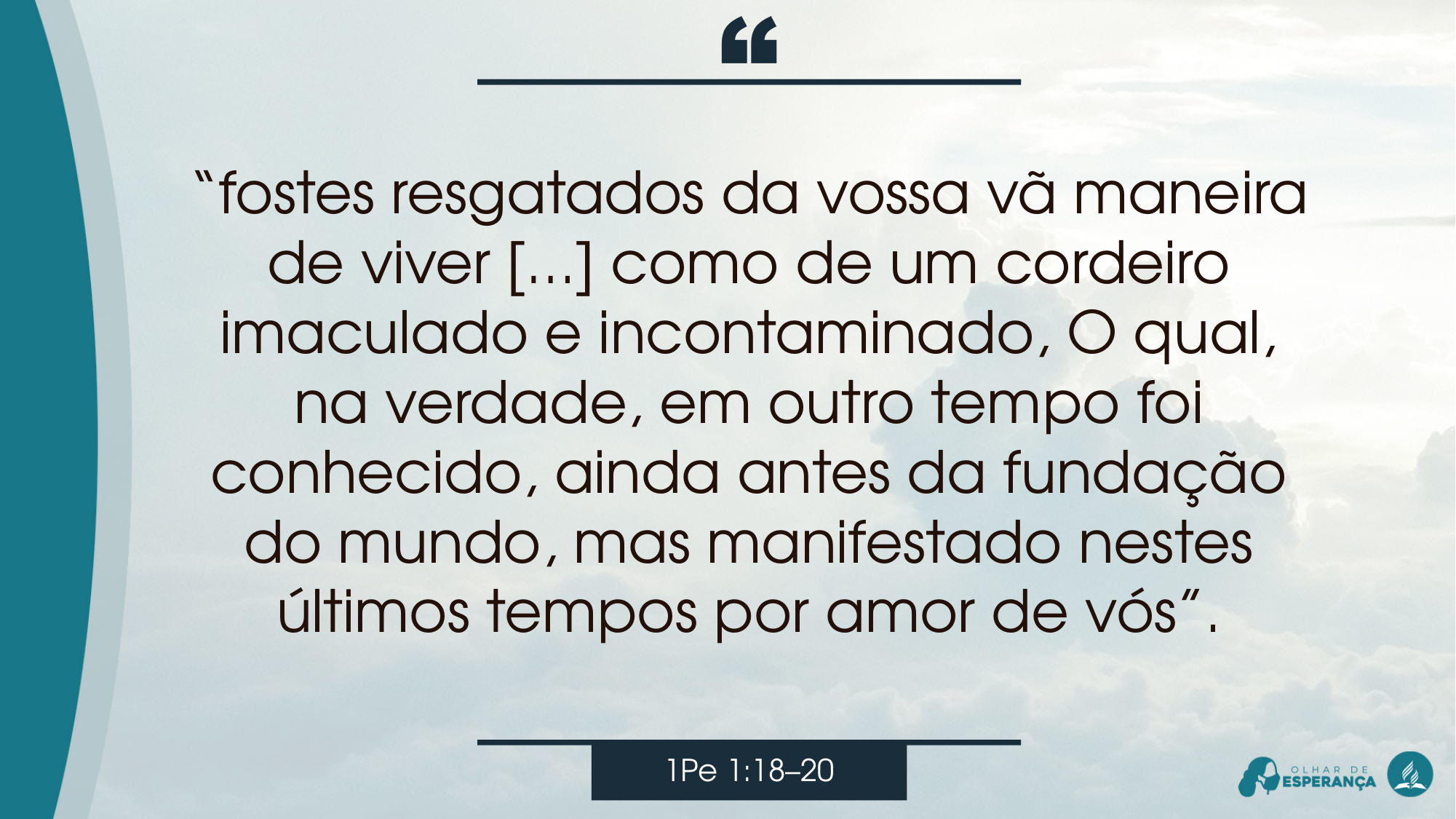

“fostes resgatados da vossa vã maneira de viver […] como de um cordeiro imaculado e incontaminado, O qual, na verdade, em outro tempo foi conhecido, ainda antes da fundação do mundo, mas manifestado nestes últimos tempos por amor de vós”.
1Pe 1:18–20